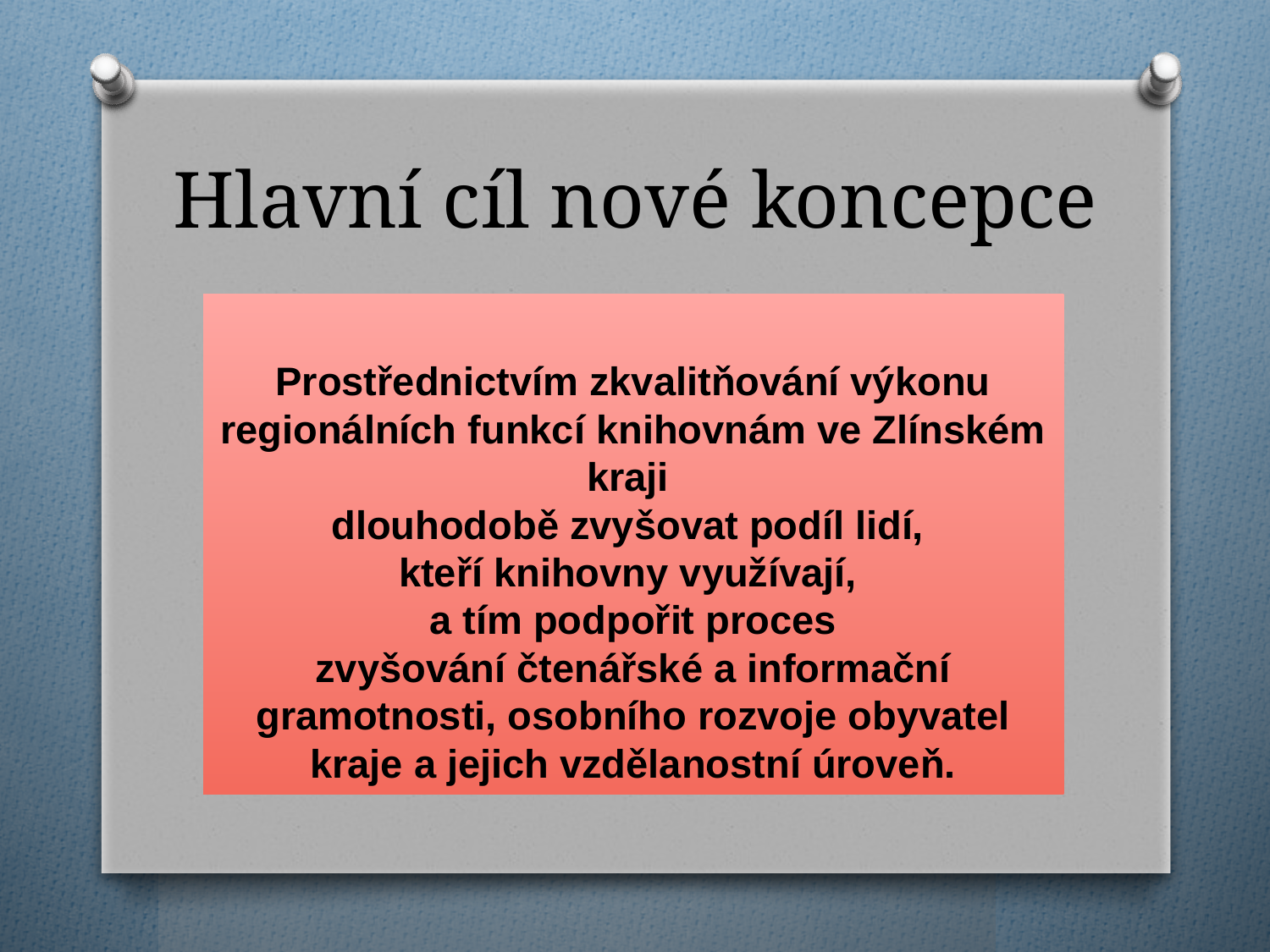

# Hlavní cíl nové koncepce

Prostřednictvím zkvalitňování výkonu regionálních funkcí knihovnám ve Zlínském kraji
dlouhodobě zvyšovat podíl lidí,
kteří knihovny využívají,
a tím podpořit proces
zvyšování čtenářské a informační gramotnosti, osobního rozvoje obyvatel kraje a jejich vzdělanostní úroveň.